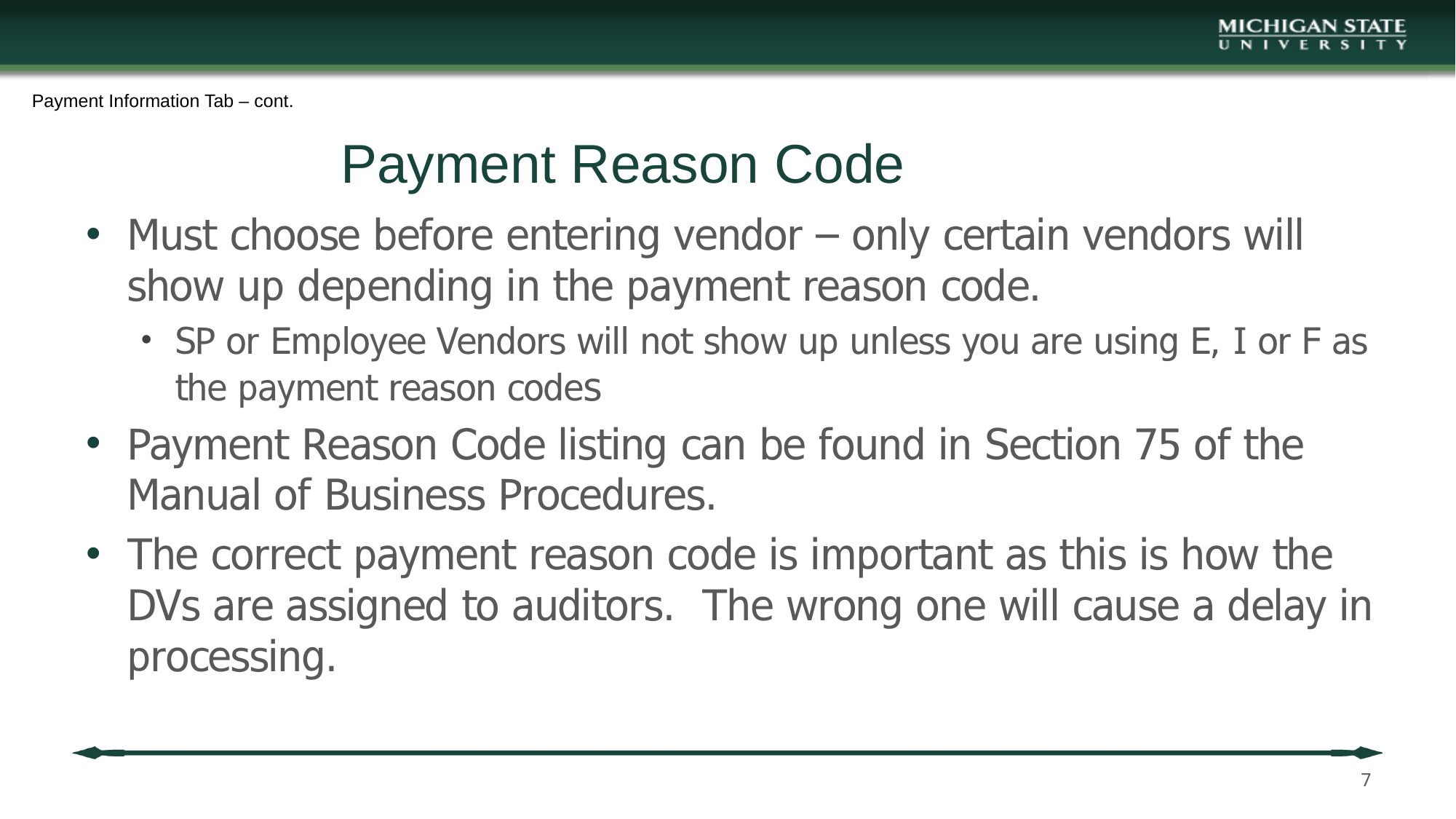

Payment Information Tab – cont.
# Payment Reason Code
Must choose before entering vendor – only certain vendors will show up depending in the payment reason code.
SP or Employee Vendors will not show up unless you are using E, I or F as the payment reason codes
Payment Reason Code listing can be found in Section 75 of the Manual of Business Procedures.
The correct payment reason code is important as this is how the DVs are assigned to auditors.  The wrong one will cause a delay in processing.
7